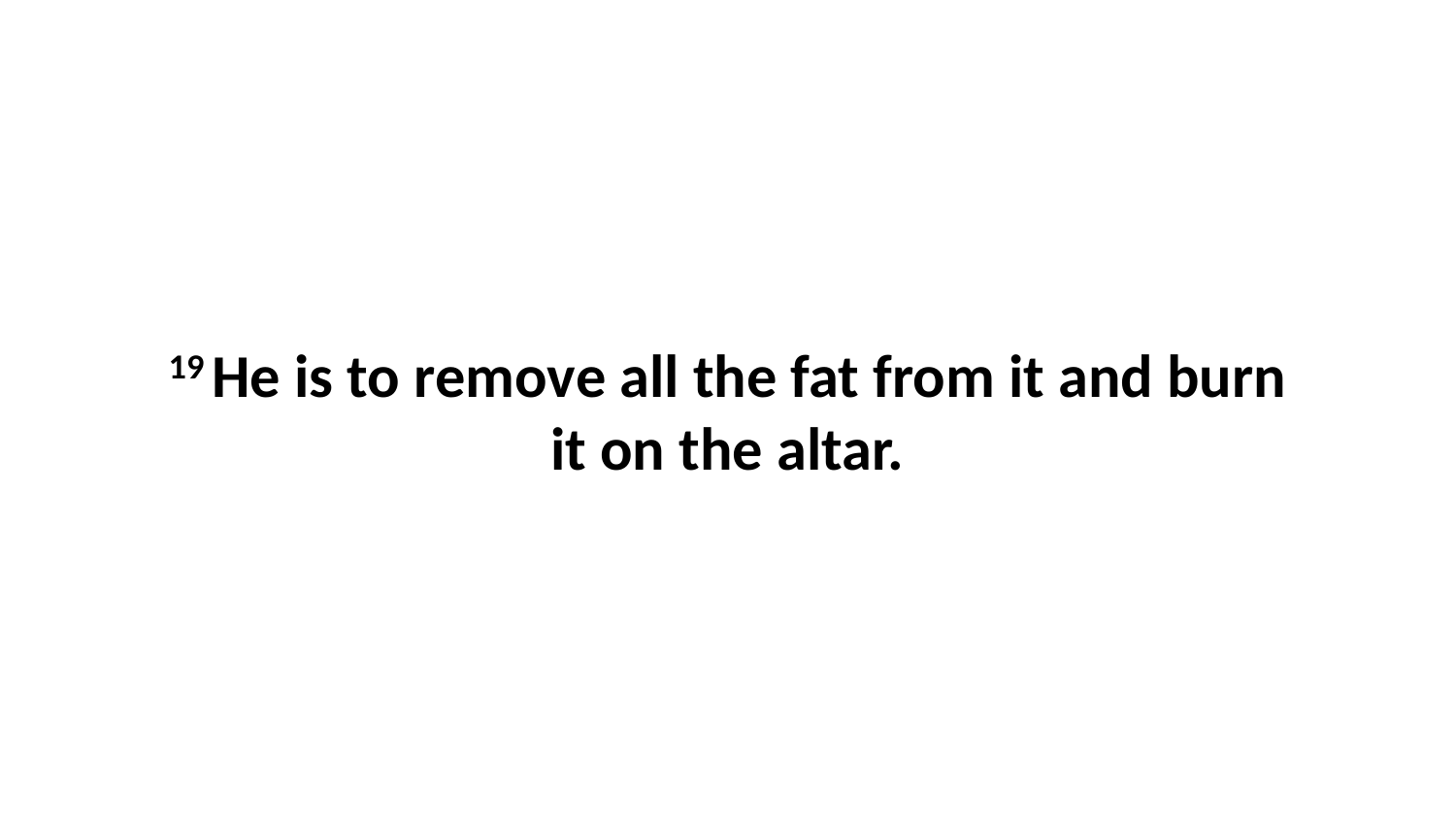

19 He is to remove all the fat from it and burn it on the altar.